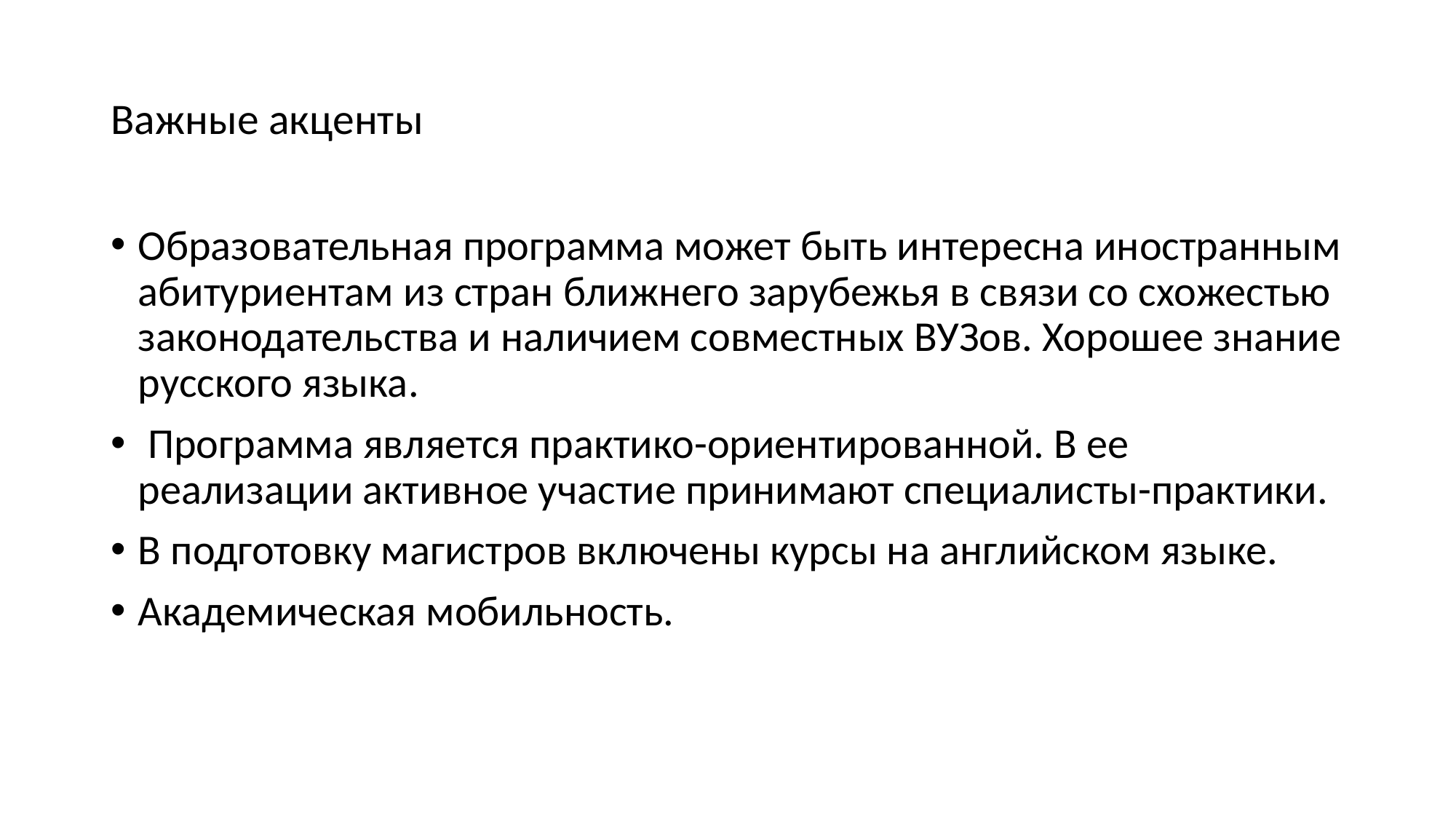

# Важные акценты
Образовательная программа может быть интересна иностранным абитуриентам из стран ближнего зарубежья в связи со схожестью законодательства и наличием совместных ВУЗов. Хорошее знание русского языка.
 Программа является практико-ориентированной. В ее реализации активное участие принимают специалисты-практики.
В подготовку магистров включены курсы на английском языке.
Академическая мобильность.